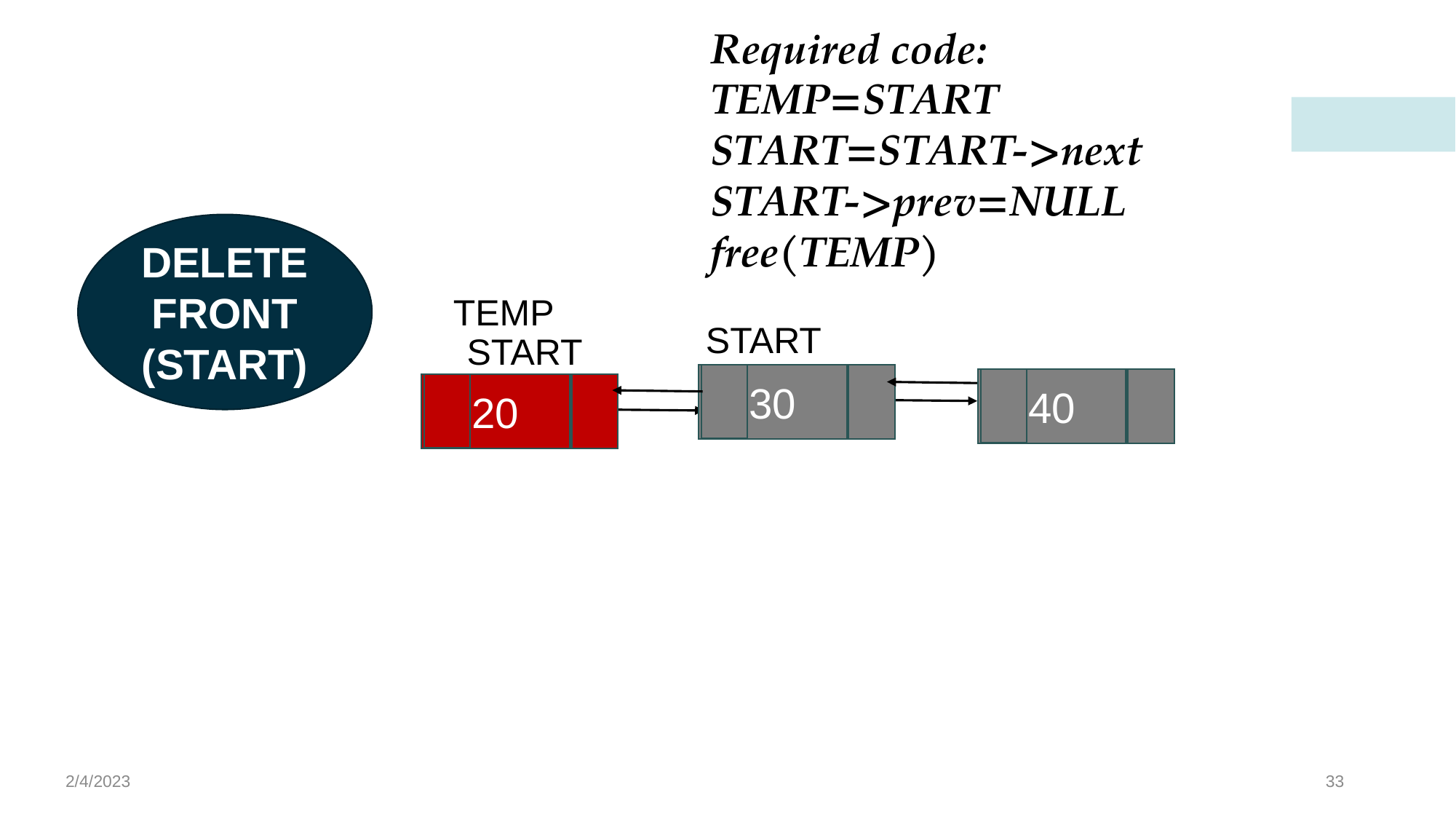

Required code:
TEMP=START
START=START->next
START->prev=NULL
free(TEMP)
DELETE FRONT (START)
TEMP
START
START

30

40

20

2/4/2023

33